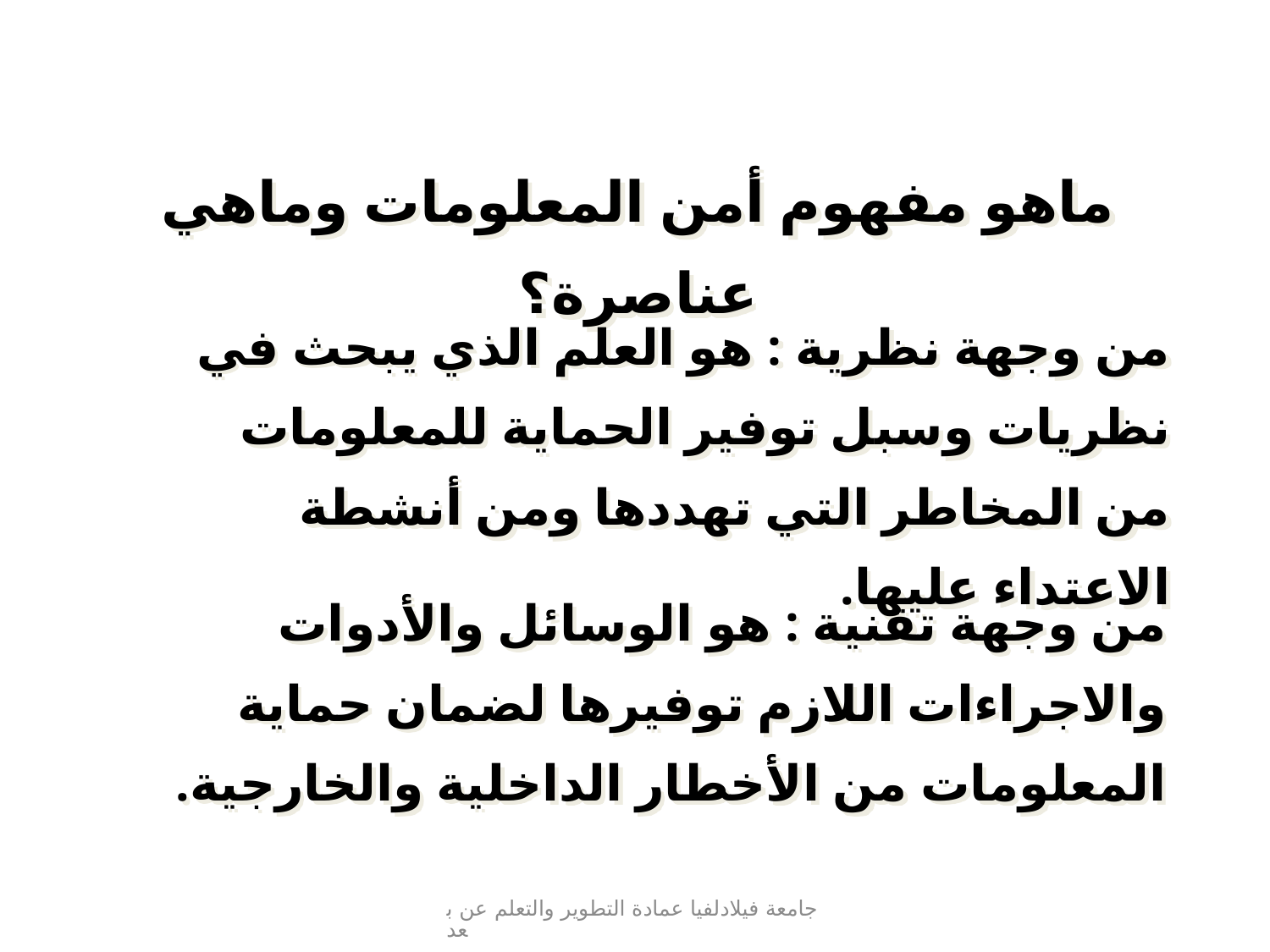

ماهو مفهوم أمن المعلومات وماهي عناصرة؟
من وجهة نظرية : هو العلم الذي يبحث في نظريات وسبل توفير الحماية للمعلومات من المخاطر التي تهددها ومن أنشطة الاعتداء عليها.
من وجهة تقنية : هو الوسائل والأدوات والاجراءات اللازم توفيرها لضمان حماية المعلومات من الأخطار الداخلية والخارجية.
جامعة فيلادلفيا عمادة التطوير والتعلم عن بعد